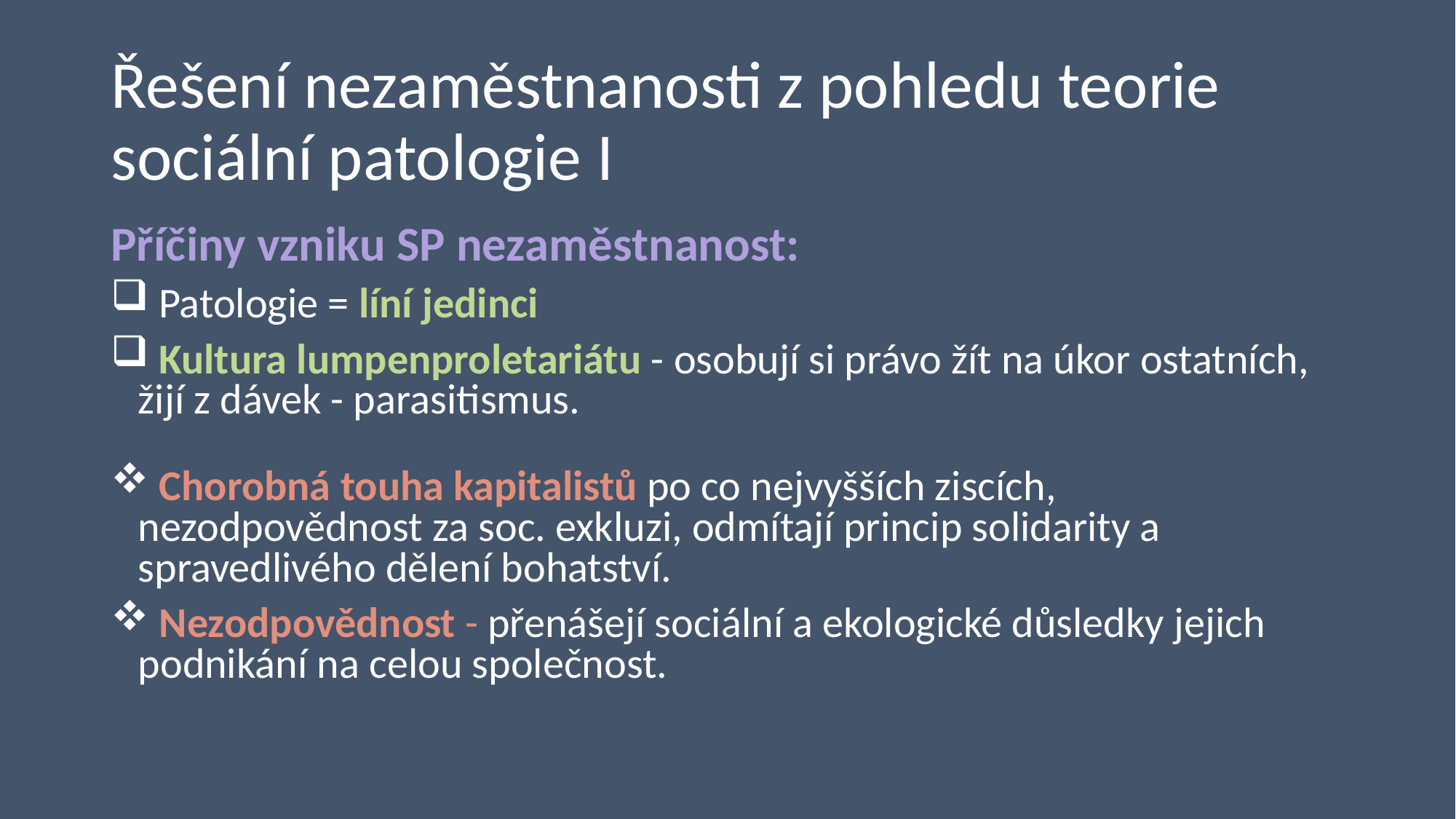

# Řešení nezaměstnanosti z pohledu teorie sociální patologie I
Příčiny vzniku SP nezaměstnanost:
 Patologie = líní jedinci
 Kultura lumpenproletariátu - osobují si právo žít na úkor ostatních, žijí z dávek - parasitismus.

 Chorobná touha kapitalistů po co nejvyšších ziscích, nezodpovědnost za soc. exkluzi, odmítají princip solidarity a spravedlivého dělení bohatství.
 Nezodpovědnost - přenášejí sociální a ekologické důsledky jejich podnikání na celou společnost.